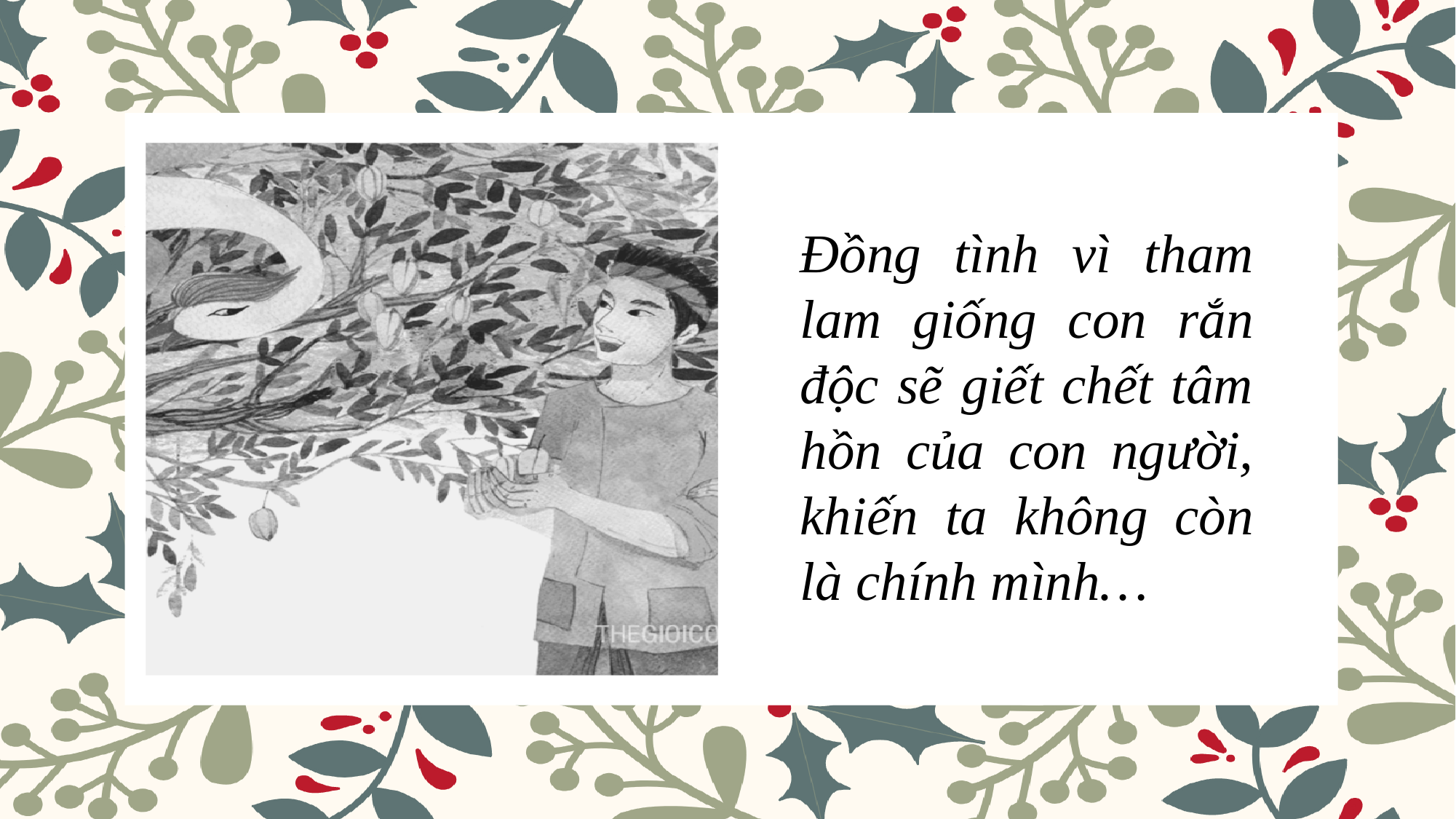

Đồng tình vì tham lam giống con rắn độc sẽ giết chết tâm hồn của con người, khiến ta không còn là chính mình…